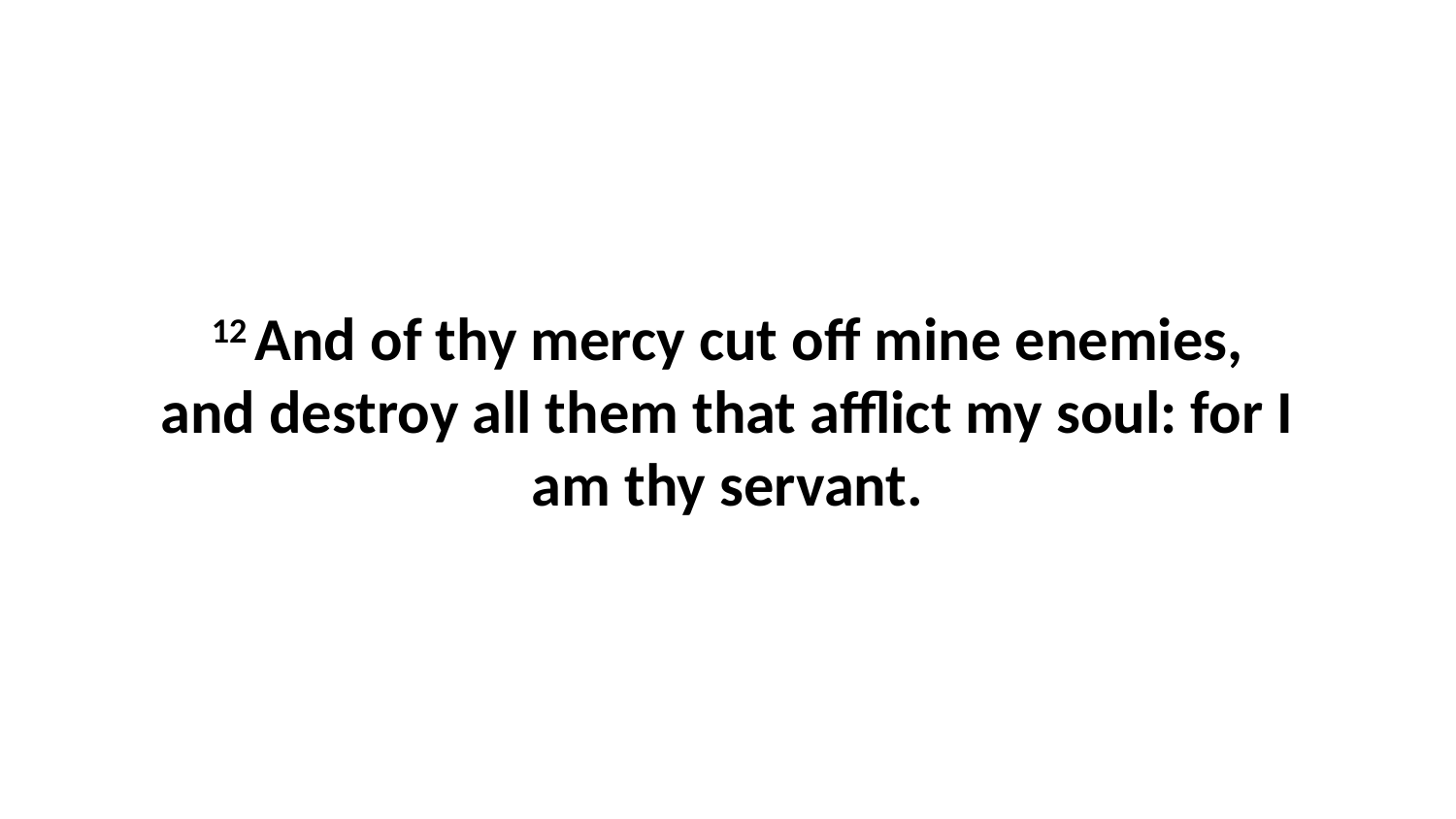

12 And of thy mercy cut off mine enemies, and destroy all them that afflict my soul: for I am thy servant.